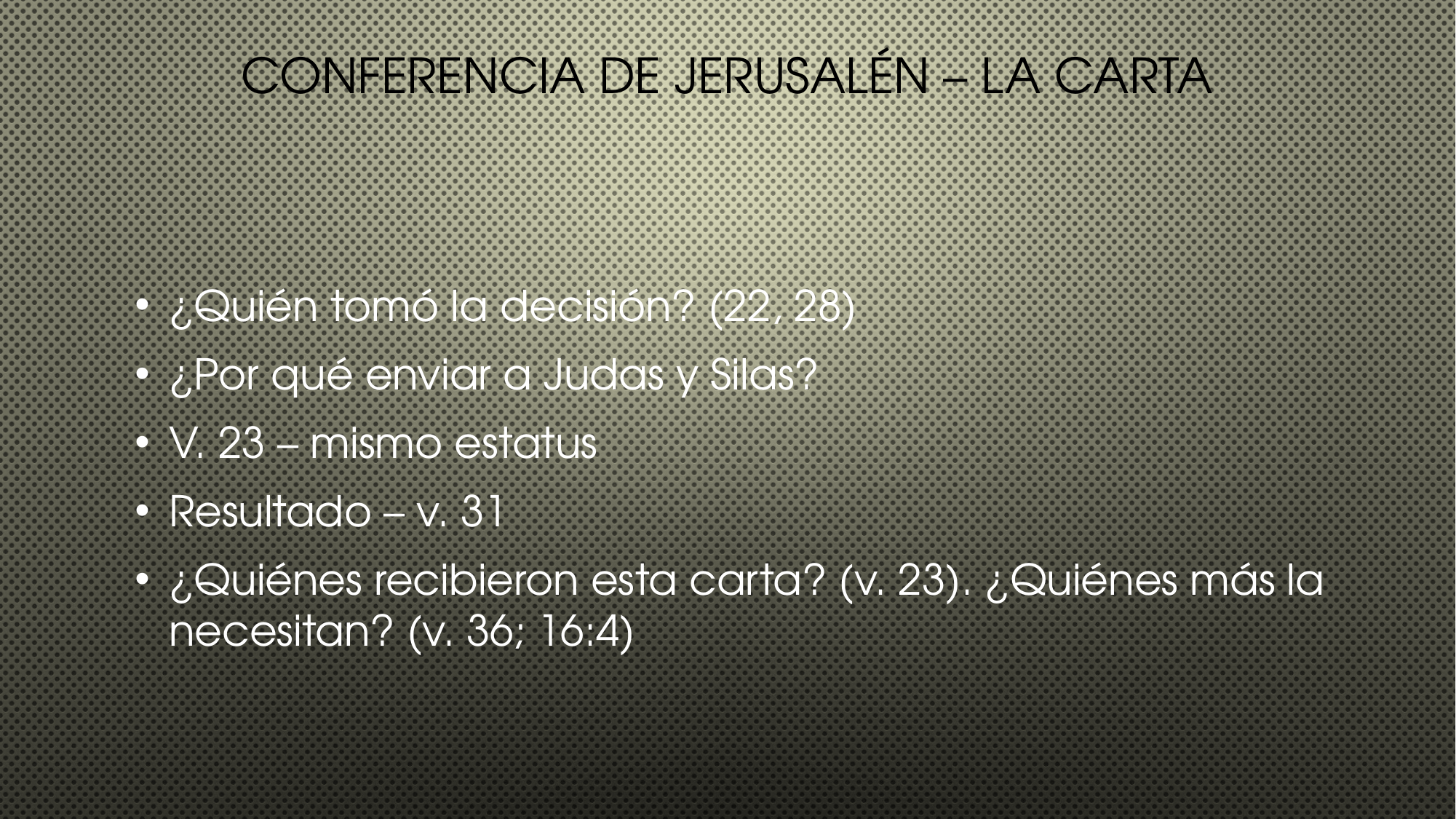

# CONFERENCIA DE JERUSALÉN – LA CARTA
¿Quién tomó la decisión? (22, 28)
¿Por qué enviar a Judas y Silas?
V. 23 – mismo estatus
Resultado – v. 31
¿Quiénes recibieron esta carta? (v. 23). ¿Quiénes más la necesitan? (v. 36; 16:4)